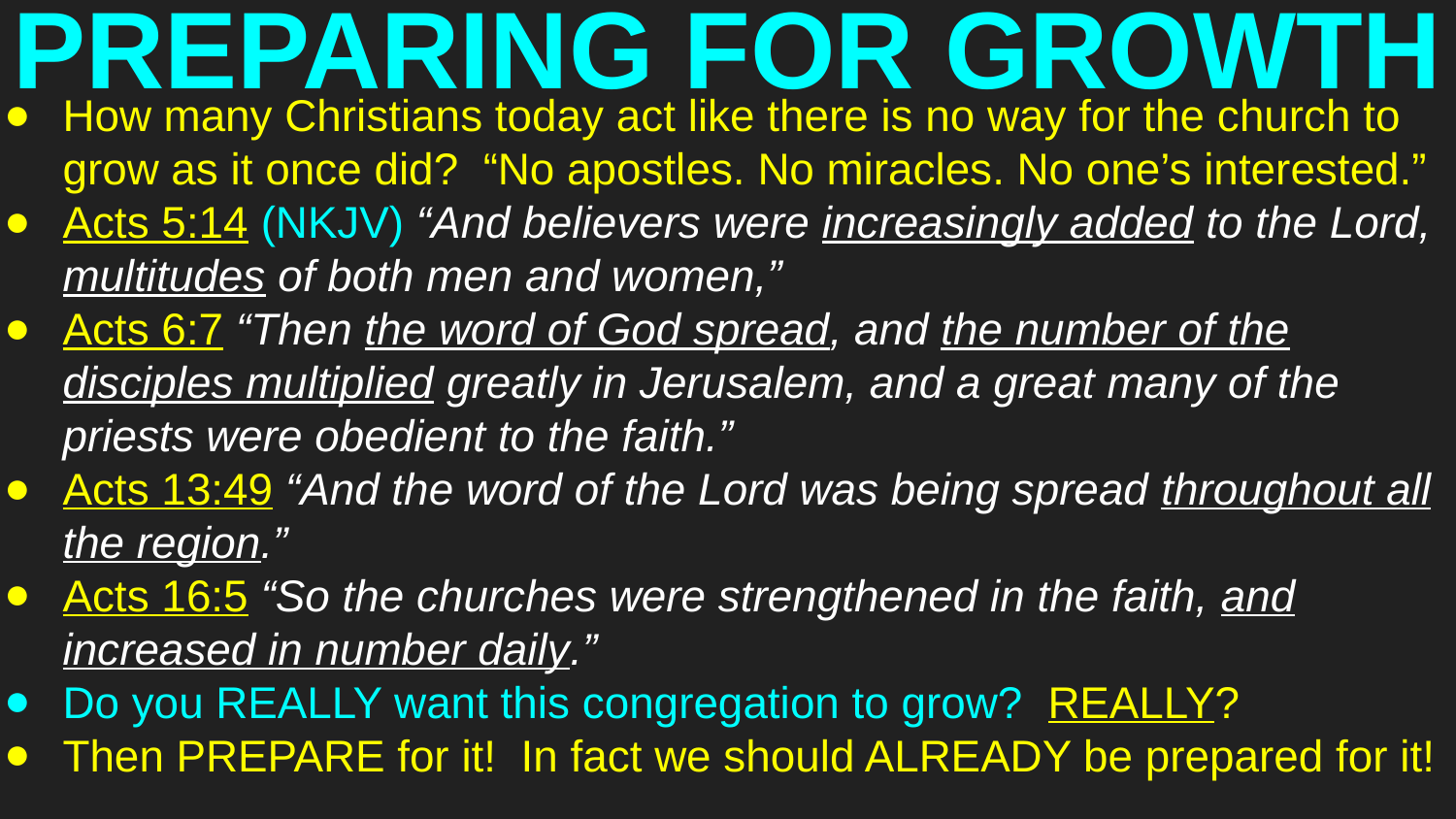

# PREPARING FOR GROWTH
How many Christians today act like there is no way for the church to grow as it once did?  “No apostles. No miracles. No one’s interested.”
Acts 5:14 (NKJV) “And believers were increasingly added to the Lord, multitudes of both men and women,”
Acts 6:7 “Then the word of God spread, and the number of the disciples multiplied greatly in Jerusalem, and a great many of the priests were obedient to the faith.”
Acts 13:49 “And the word of the Lord was being spread throughout all the region.”
Acts 16:5 “So the churches were strengthened in the faith, and increased in number daily.”
Do you REALLY want this congregation to grow?  REALLY?
Then PREPARE for it!  In fact we should ALREADY be prepared for it!